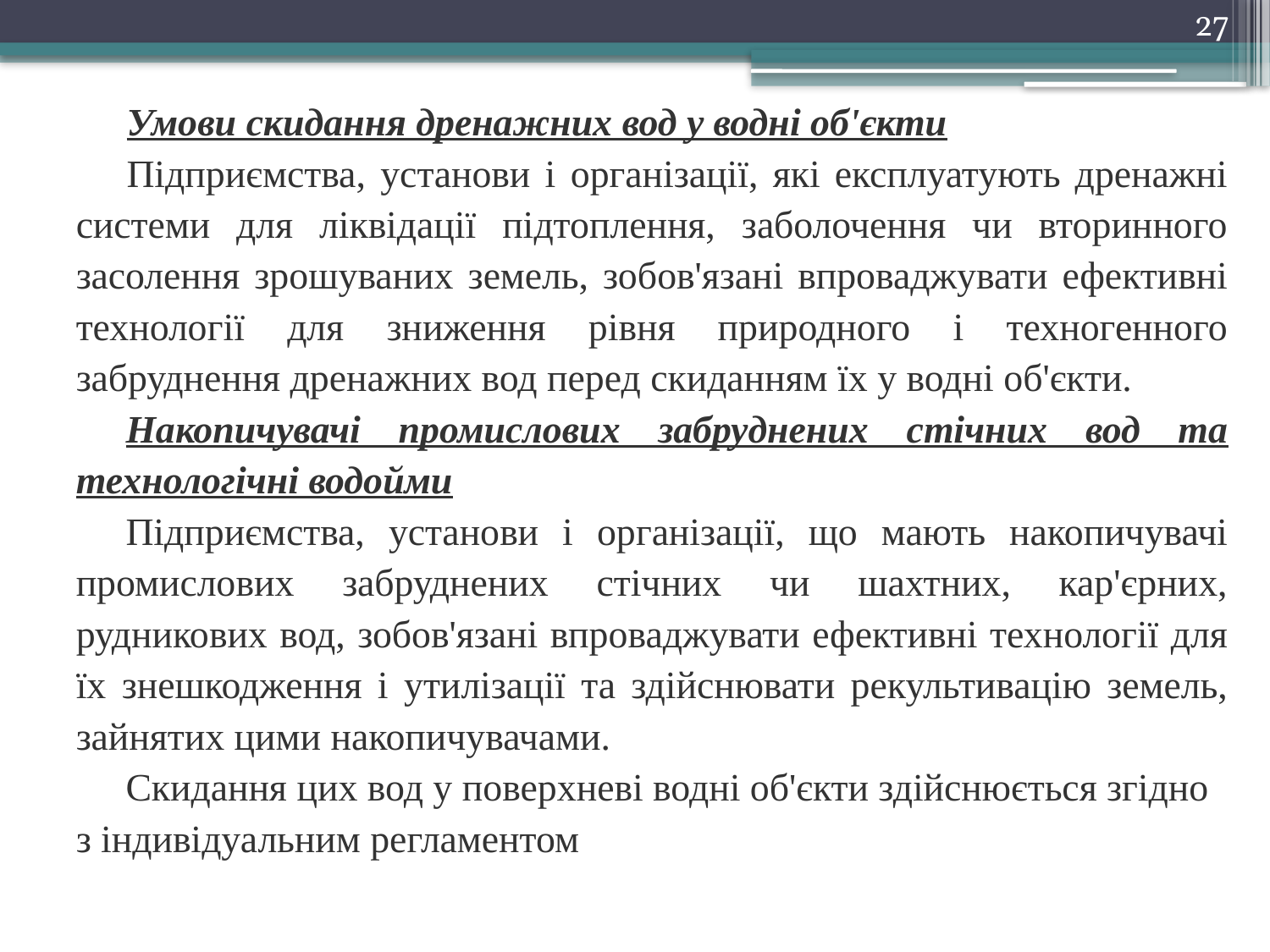

27
Умови скидання дренажних вод у водні об'єкти
Підприємства, установи і організації, які експлуатують дренажні системи для ліквідації підтоплення, заболочення чи вторинного засолення зрошуваних земель, зобов'язані впроваджувати ефективні технології для зниження рівня природного і техногенного забруднення дренажних вод перед скиданням їх у водні об'єкти.
Накопичувачі промислових забруднених стічних вод та технологічні водойми
Підприємства, установи і організації, що мають накопичувачі промислових забруднених стічних чи шахтних, кар'єрних, рудникових вод, зобов'язані впроваджувати ефективні технології для їх знешкодження і утилізації та здійснювати рекультивацію земель, зайнятих цими накопичувачами.
Скидання цих вод у поверхневі водні об'єкти здійснюється згідно з індивідуальним регламентом